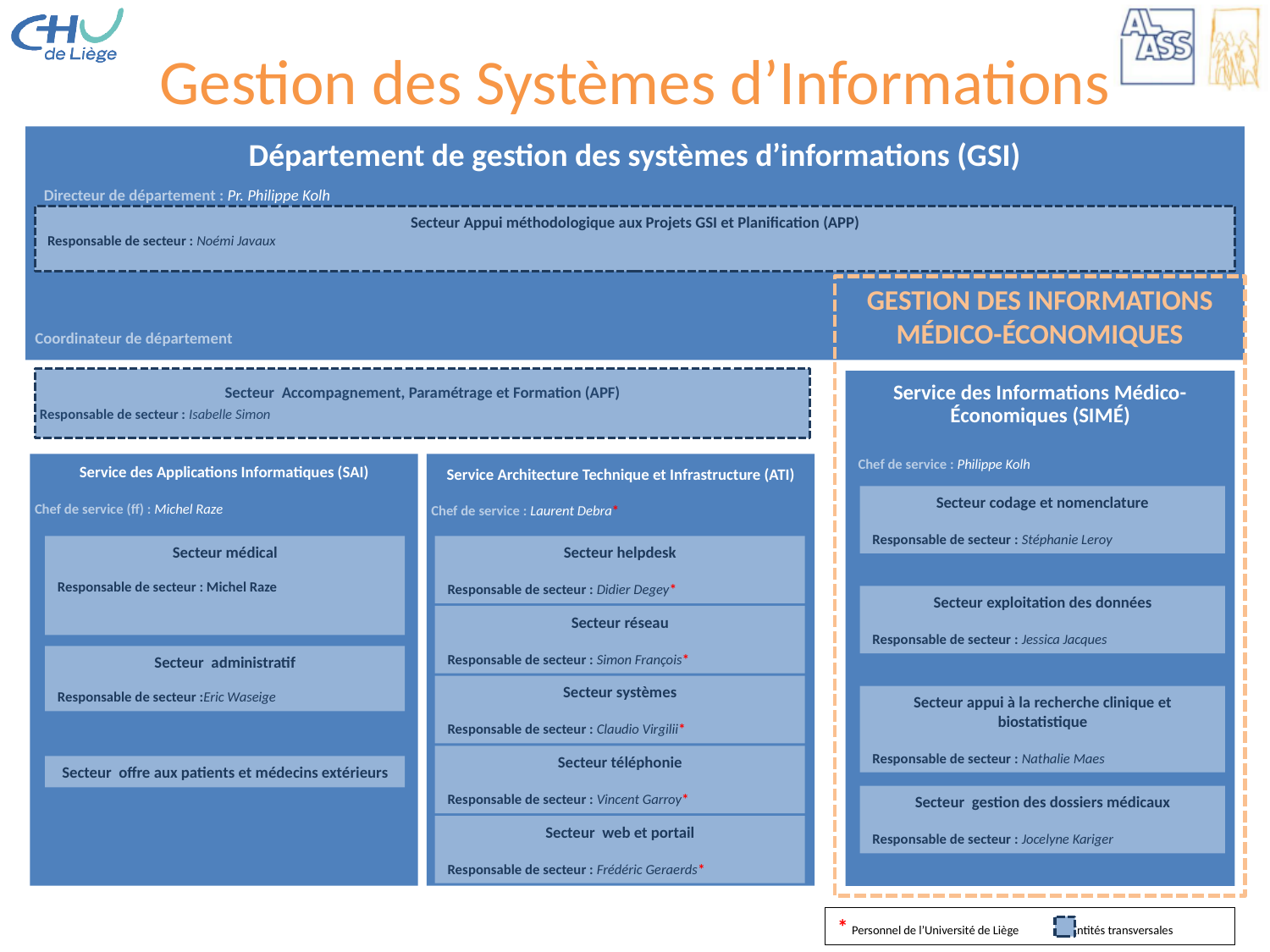

# Gestion des Systèmes d’Informations
Département de gestion des systèmes d’informations (GSI)
  Directeur de département : Pr. Philippe Kolh

Coordinateur de département
Secteur  Accompagnement, Paramétrage et Formation (APF)
Responsable de secteur : Isabelle Simon
Service des Applications Informatiques (SAI)
Chef de service (ff) : Michel Raze

Service Architecture Technique et Infrastructure (ATI)
Chef de service : Laurent Debra*

Service des Informations Médico-économiques (SIMé)

  Chef de service : Philippe Kolh

Secteur Appui méthodologique aux Projets GSI et Planification (APP)
Responsable de secteur : Noémi Javaux

Gestion des informations médico-économiques

Secteur codage et nomenclature

Responsable de secteur : Stéphanie Leroy
Secteur médical
Responsable de secteur : Michel Raze

Secteur helpdesk
Responsable de secteur : Didier Degey*
Secteur exploitation des données

Responsable de secteur : Jessica Jacques
Secteur réseau
Responsable de secteur : Simon François*
Secteur  administratif
Responsable de secteur :Eric Waseige
Secteur systèmes
Responsable de secteur : Claudio Virgilii*
Secteur appui à la recherche clinique et biostatistique

Responsable de secteur : Nathalie Maes
Secteur téléphonie
Responsable de secteur : Vincent Garroy*
Secteur  offre aux patients et médecins extérieurs
Secteur  gestion des dossiers médicaux

Responsable de secteur : Jocelyne Kariger
Secteur  web et portail
Responsable de secteur : Frédéric Geraerds*
* Personnel de l’Université de Liège                   Entités transversales